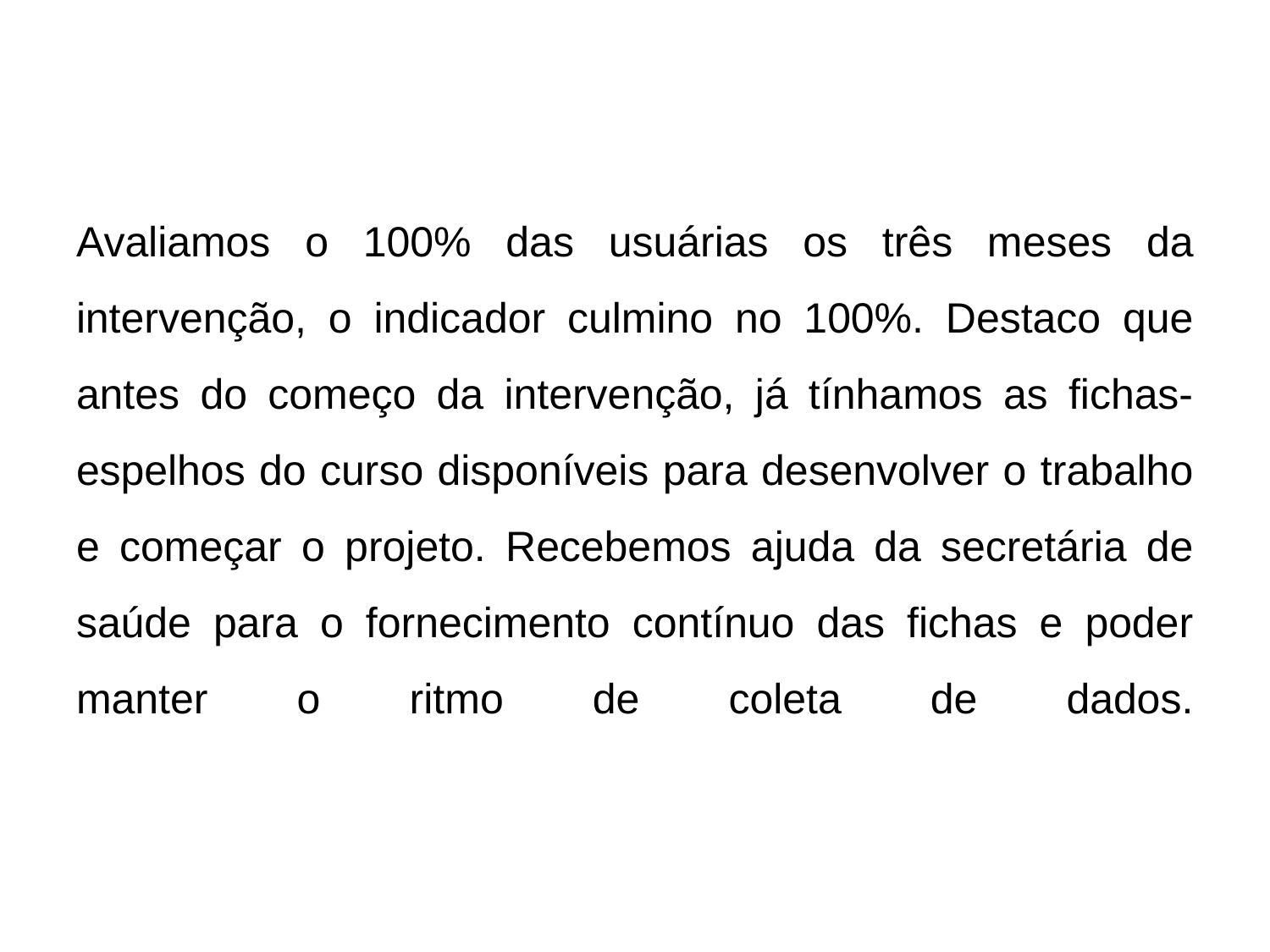

# Avaliamos o 100% das usuárias os três meses da intervenção, o indicador culmino no 100%. Destaco que antes do começo da intervenção, já tínhamos as fichas-espelhos do curso disponíveis para desenvolver o trabalho e começar o projeto. Recebemos ajuda da secretária de saúde para o fornecimento contínuo das fichas e poder manter o ritmo de coleta de dados.